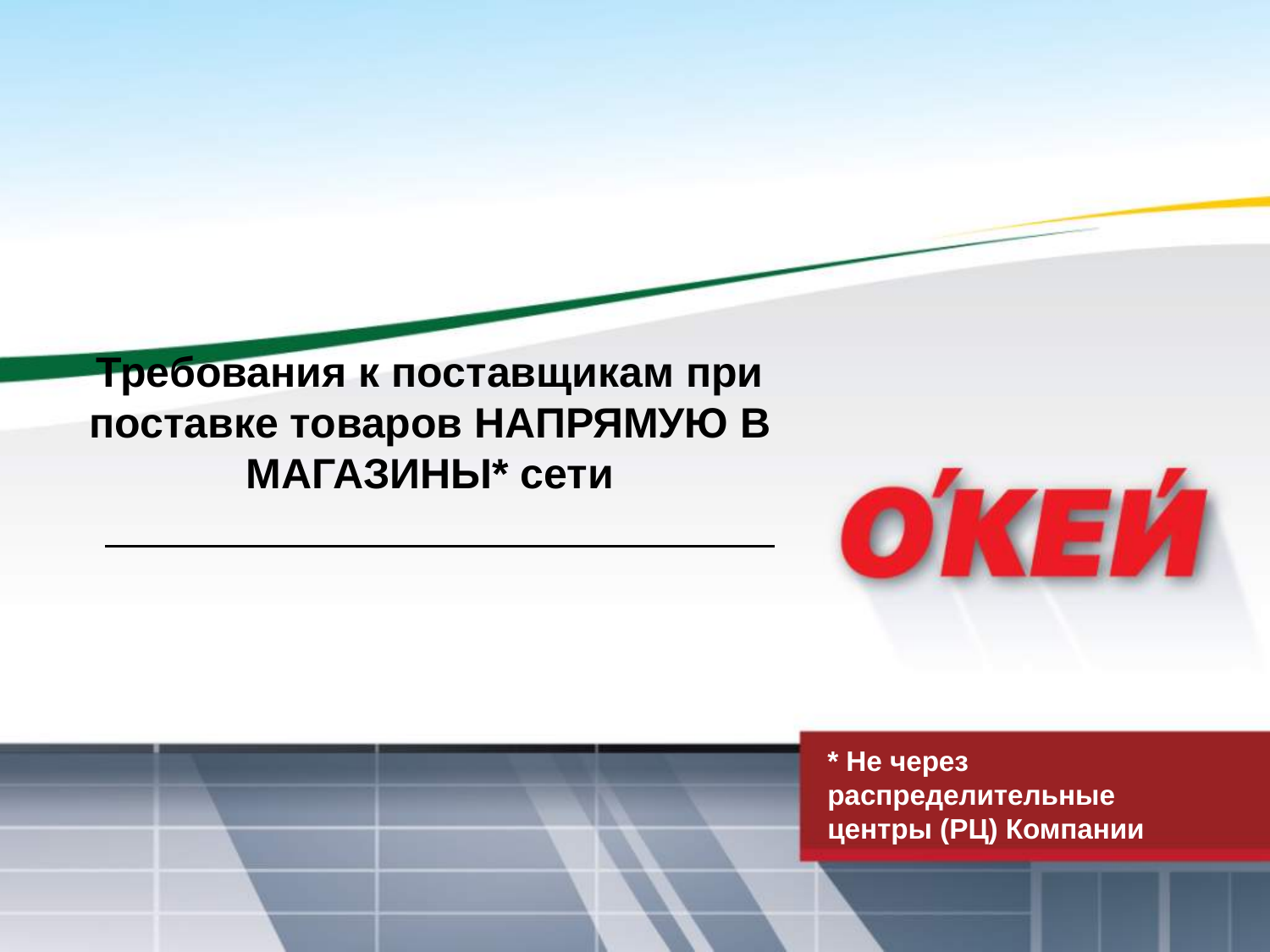

# Требования к поставщикам при поставке товаров НАПРЯМУЮ В МАГАЗИНЫ* сети
* Не через распределительные центры (РЦ) Компании